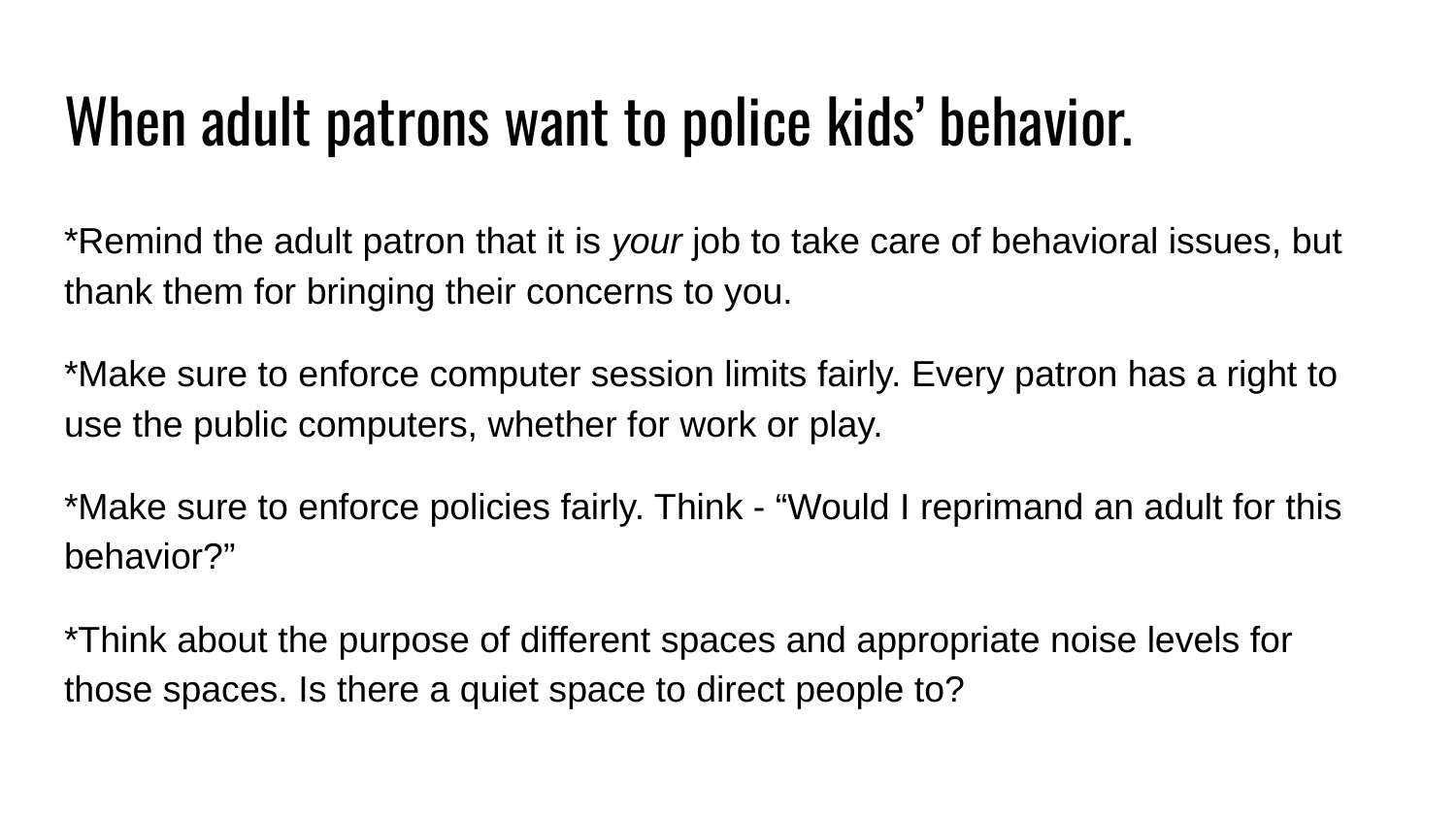

# When adult patrons want to police kids’ behavior.
*Remind the adult patron that it is your job to take care of behavioral issues, but thank them for bringing their concerns to you.
*Make sure to enforce computer session limits fairly. Every patron has a right to use the public computers, whether for work or play.
*Make sure to enforce policies fairly. Think - “Would I reprimand an adult for this behavior?”
*Think about the purpose of different spaces and appropriate noise levels for those spaces. Is there a quiet space to direct people to?